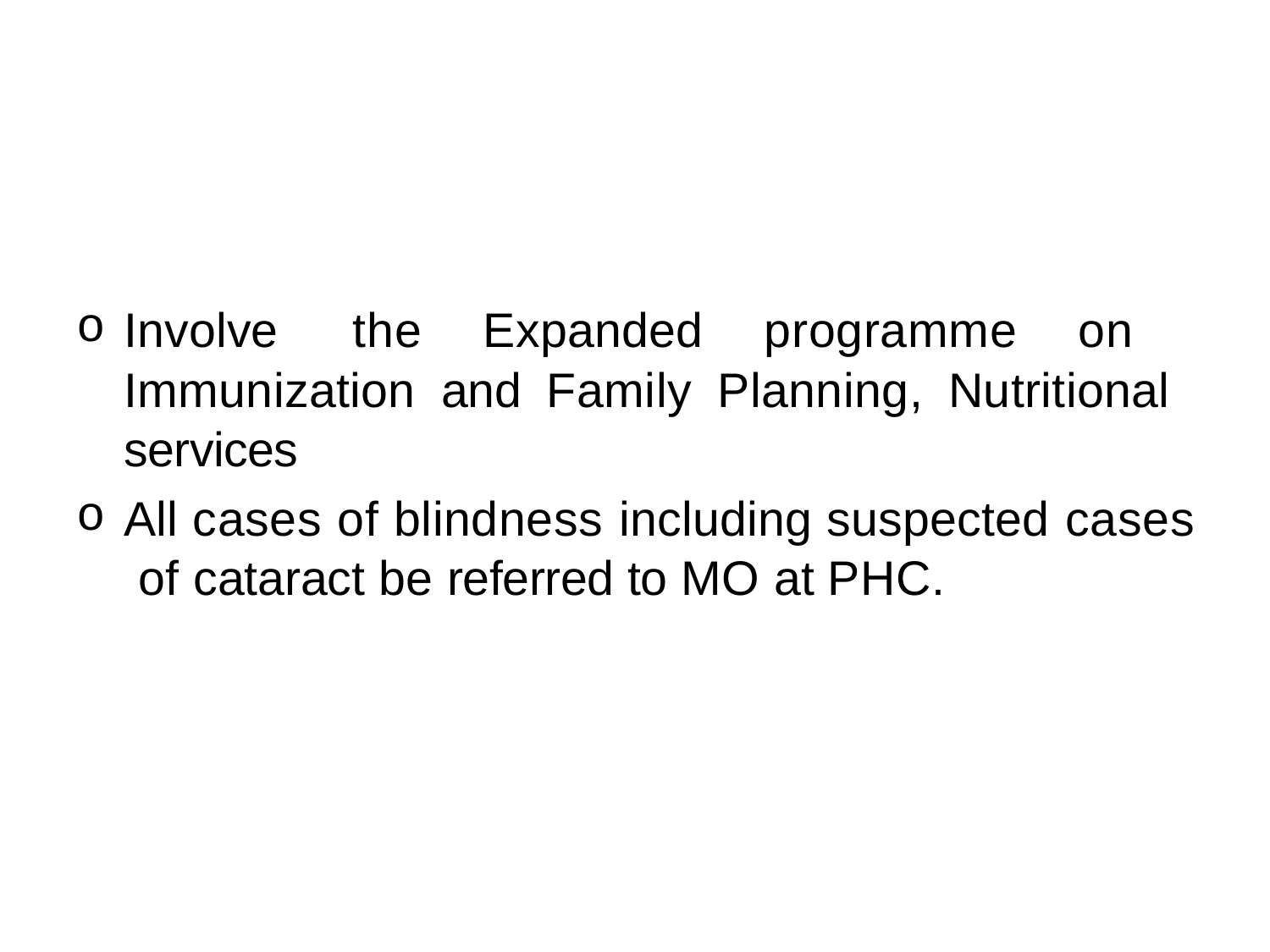

#
Involve the Expanded programme on  Immunization and Family Planning, Nutritional  services
All cases of blindness including suspected cases  of cataract be referred to MO at PHC.